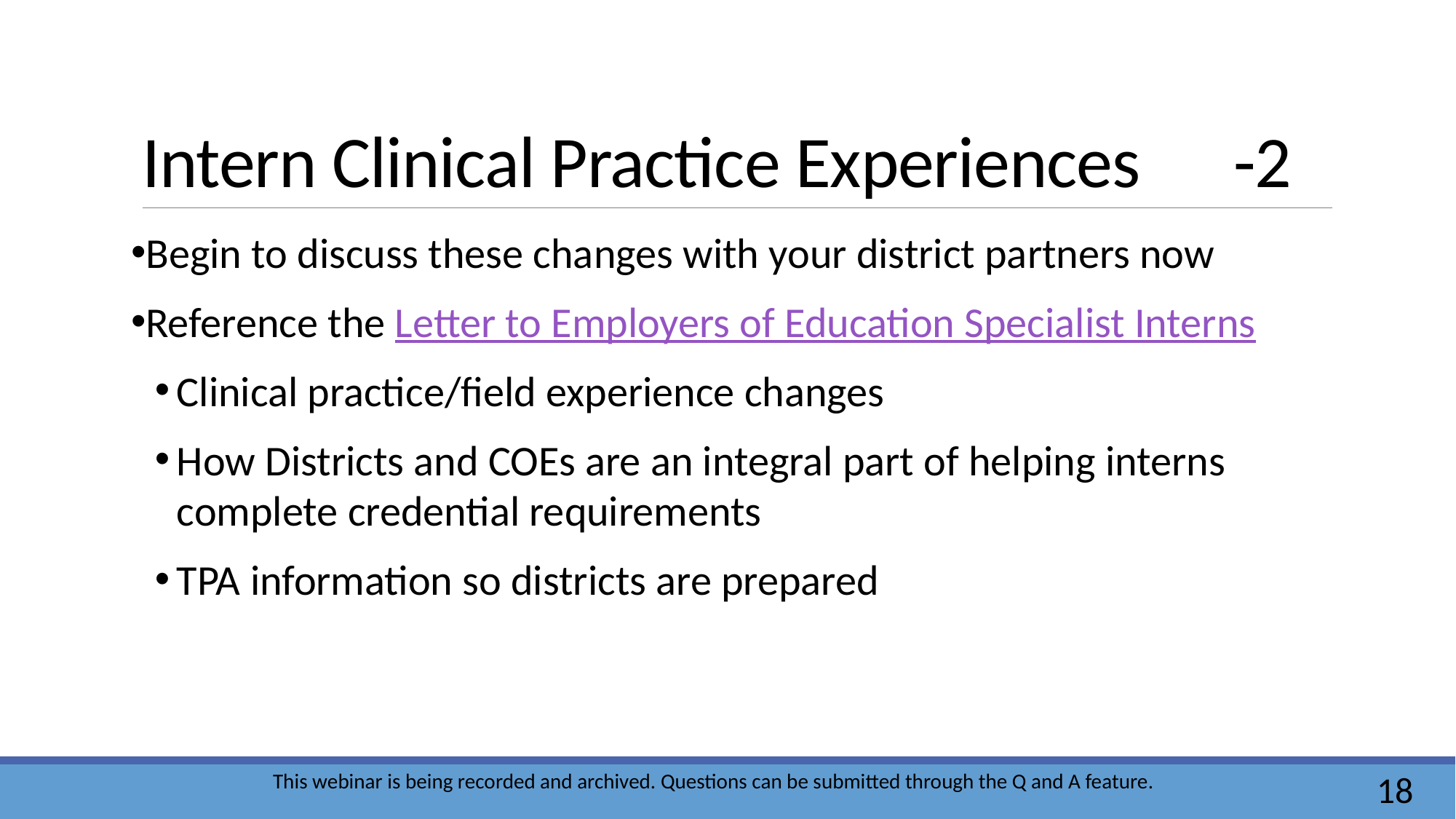

# Intern Clinical Practice Experiences	-2
Begin to discuss these changes with your district partners now
Reference the Letter to Employers of Education Specialist Interns
Clinical practice/field experience changes
How Districts and COEs are an integral part of helping interns complete credential requirements
TPA information so districts are prepared

18
This webinar is being recorded and archived. Questions can be submitted through the Q and A feature.